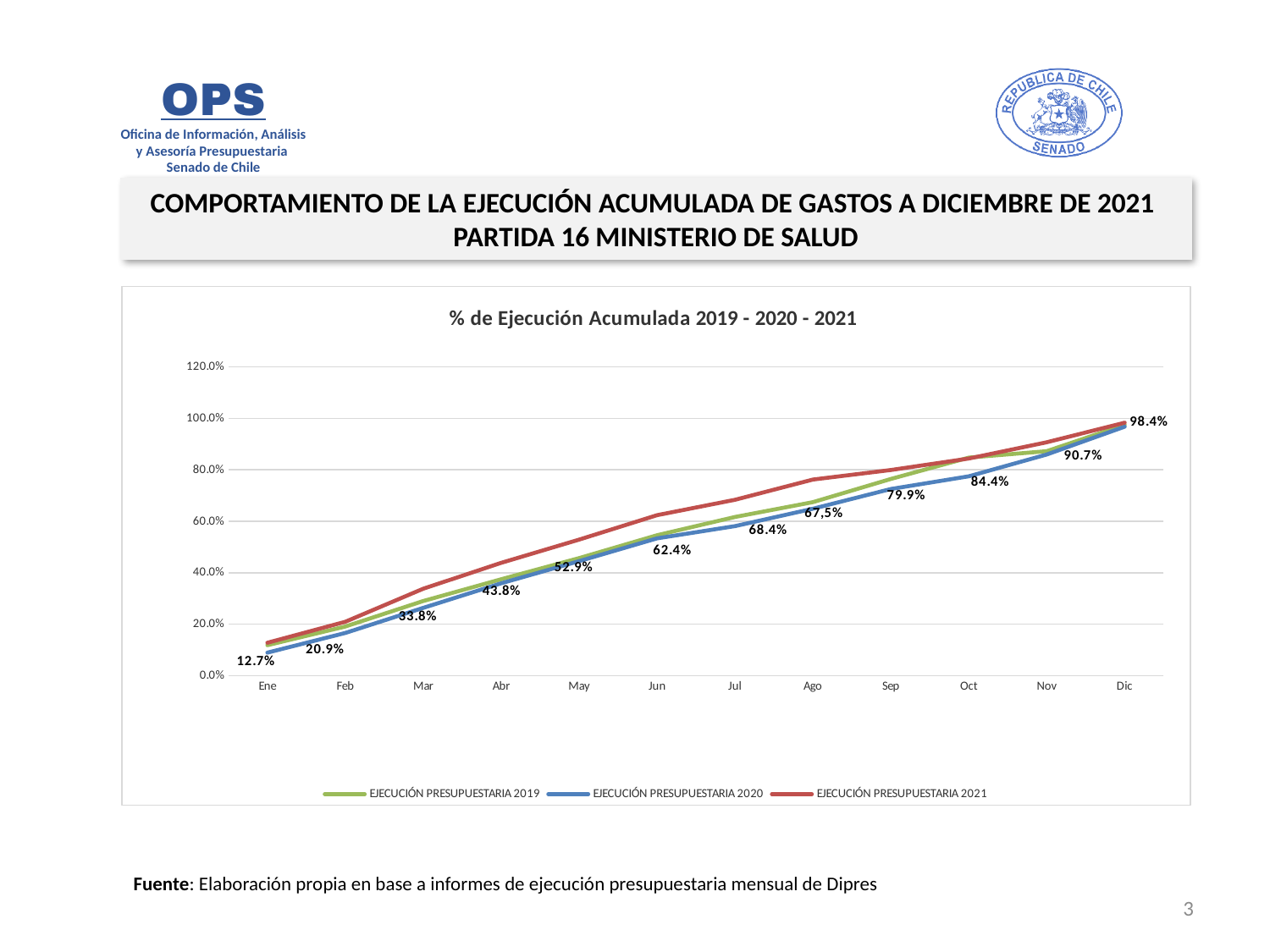

COMPORTAMIENTO DE LA EJECUCIÓN ACUMULADA DE GASTOS A DICIEMBRE DE 2021
PARTIDA 16 MINISTERIO DE SALUD

### Chart: % de Ejecución Acumulada 2019 - 2020 - 2021

| Category | EJECUCIÓN PRESUPUESTARIA 2019 | EJECUCIÓN PRESUPUESTARIA 2020 | EJECUCIÓN PRESUPUESTARIA 2021 |
|---|---|---|---|
| Ene | 0.1179396252300373 | 0.08909887980348452 | 0.1273909822614311 |
| Feb | 0.19061593386352357 | 0.1657243312414818 | 0.20935756158117733 |
| Mar | 0.2900078654089853 | 0.26313752906572313 | 0.3375947519022004 |
| Abr | 0.3745632039185499 | 0.35893483294125705 | 0.4383574395403463 |
| May | 0.4569256506331159 | 0.44494144533822766 | 0.5287061934688547 |
| Jun | 0.5459123885109108 | 0.5336915406226931 | 0.6238157529658205 |
| Jul | 0.6167302763842923 | 0.581350067660903 | 0.6835670151923346 |
| Ago | 0.674510419289935 | 0.6487561051717167 | 0.7623770741071749 |
| Sep | 0.7646507147521927 | 0.7255372591065846 | 0.7993358503113761 |
| Oct | 0.8476506396657724 | 0.7749769594640011 | 0.8441299034200987 |
| Nov | 0.8726954119203605 | 0.8597430091977637 | 0.9073304738294664 |
| Dic | 0.9752054076142346 | 0.9680961115859528 | 0.9835973760548345 |
Fuente: Elaboración propia en base a informes de ejecución presupuestaria mensual de Dipres
3